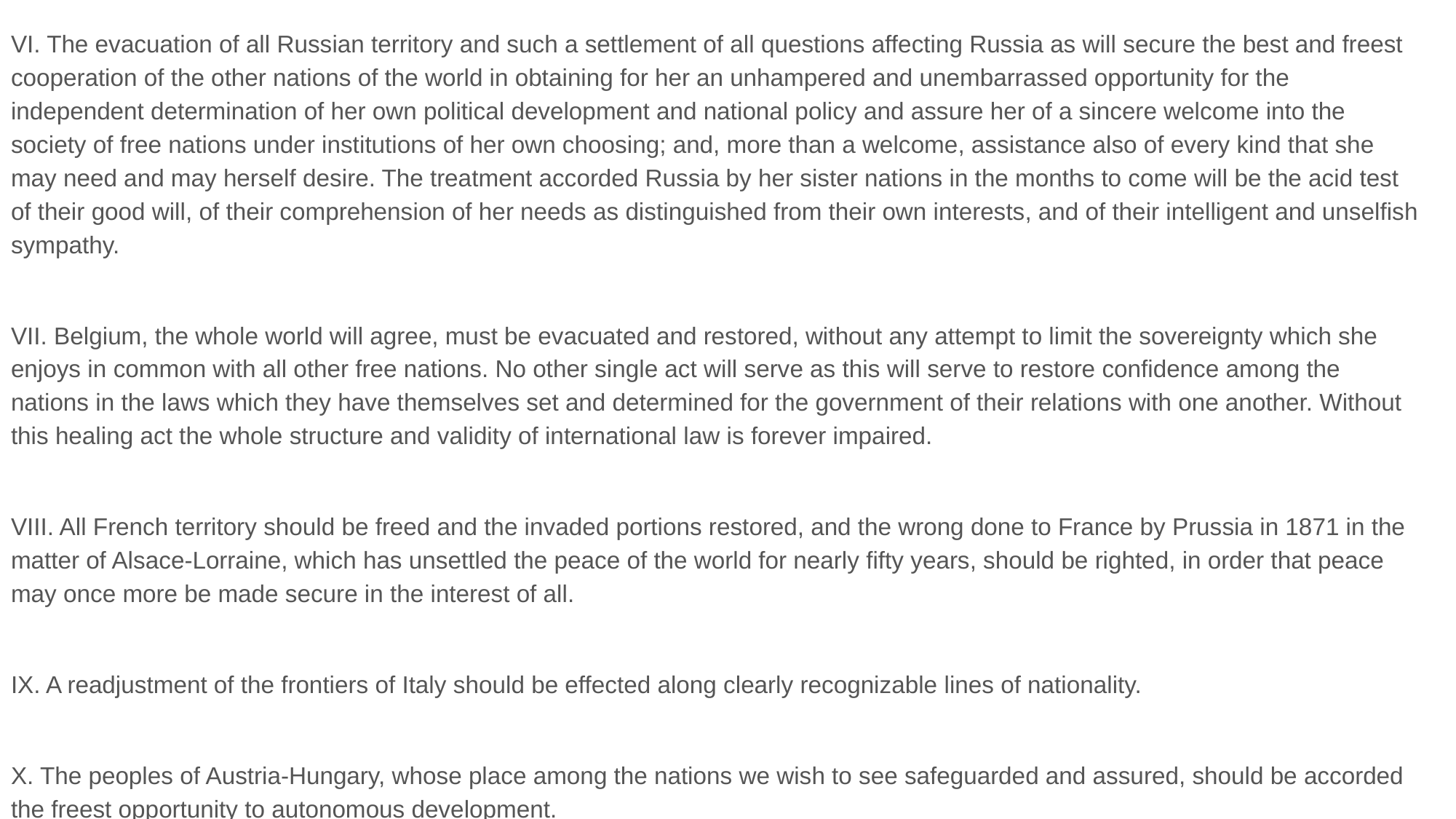

VI. The evacuation of all Russian territory and such a settlement of all questions affecting Russia as will secure the best and freest cooperation of the other nations of the world in obtaining for her an unhampered and unembarrassed opportunity for the independent determination of her own political development and national policy and assure her of a sincere welcome into the society of free nations under institutions of her own choosing; and, more than a welcome, assistance also of every kind that she may need and may herself desire. The treatment accorded Russia by her sister nations in the months to come will be the acid test of their good will, of their comprehension of her needs as distinguished from their own interests, and of their intelligent and unselfish sympathy.

VII. Belgium, the whole world will agree, must be evacuated and restored, without any attempt to limit the sovereignty which she enjoys in common with all other free nations. No other single act will serve as this will serve to restore confidence among the nations in the laws which they have themselves set and determined for the government of their relations with one another. Without this healing act the whole structure and validity of international law is forever impaired.

VIII. All French territory should be freed and the invaded portions restored, and the wrong done to France by Prussia in 1871 in the matter of Alsace-Lorraine, which has unsettled the peace of the world for nearly fifty years, should be righted, in order that peace may once more be made secure in the interest of all.

IX. A readjustment of the frontiers of Italy should be effected along clearly recognizable lines of nationality.

X. The peoples of Austria-Hungary, whose place among the nations we wish to see safeguarded and assured, should be accorded the freest opportunity to autonomous development.